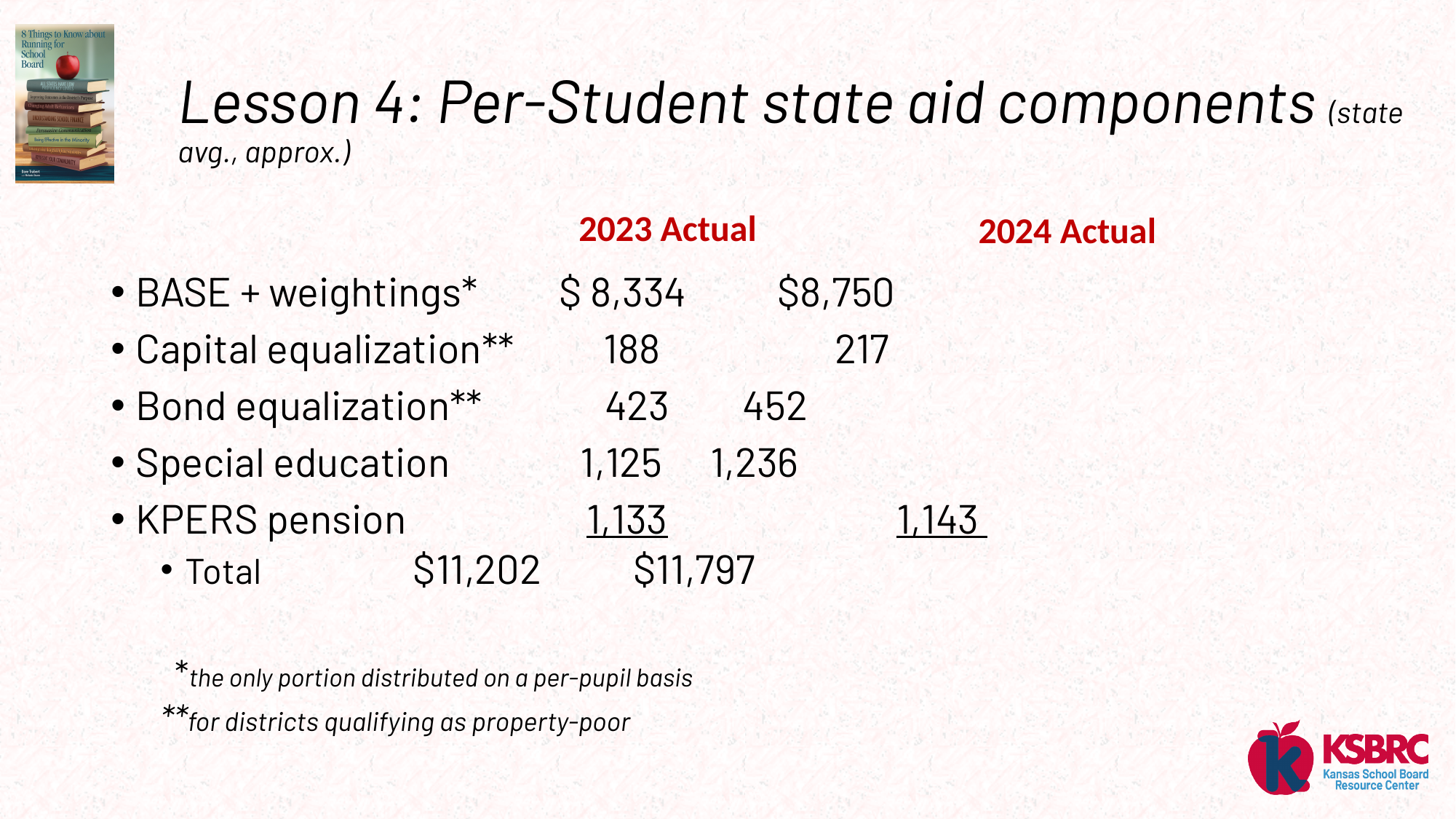

# Lesson 4: Per-Student state aid components (state avg., approx.)
2023 Actual
2024 Actual
BASE + weightings*          $ 8,334			$8,750
Capital equalization**           188		 	       217
Bond equalization**               423 			       452
Special education                1,125  		   1,236
KPERS pension                      1,133                            1,143
Total		                  $11,202		          $11,797

  *the only portion distributed on a per-pupil basis
**for districts qualifying as property-poor